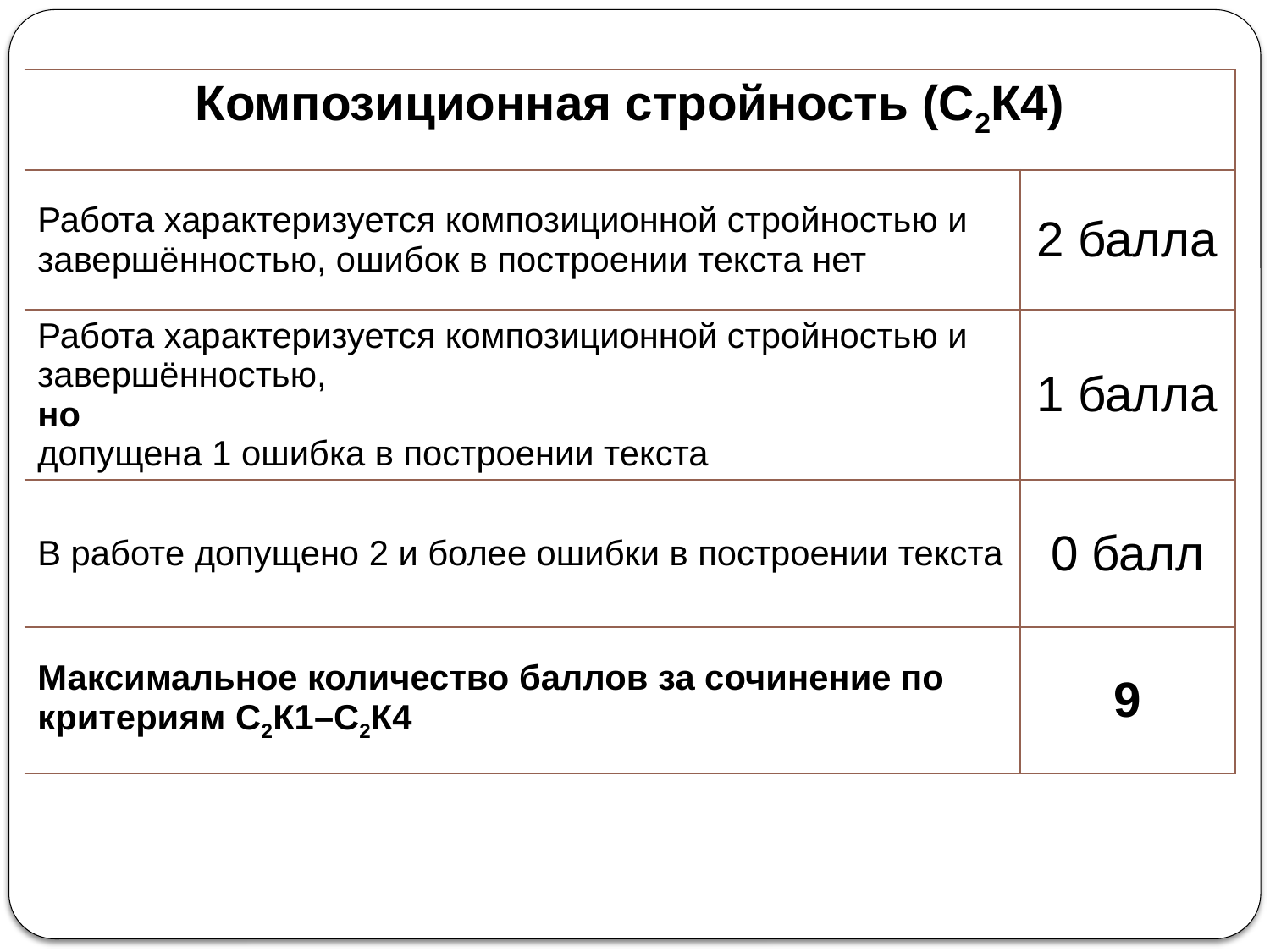

| Композиционная стройность (С2К4) |  |
| --- | --- |
| Работа характеризуется композиционной стройностью и завершённостью, ошибок в построении текста нет | 2 балла |
| Работа характеризуется композиционной стройностью и завершённостью, но допущена 1 ошибка в построении текста | 1 балла |
| В работе допущено 2 и более ошибки в построении текста | 0 балл |
| Максимальное количество баллов за сочинение по критериям С2К1–С2К4 | 9 |